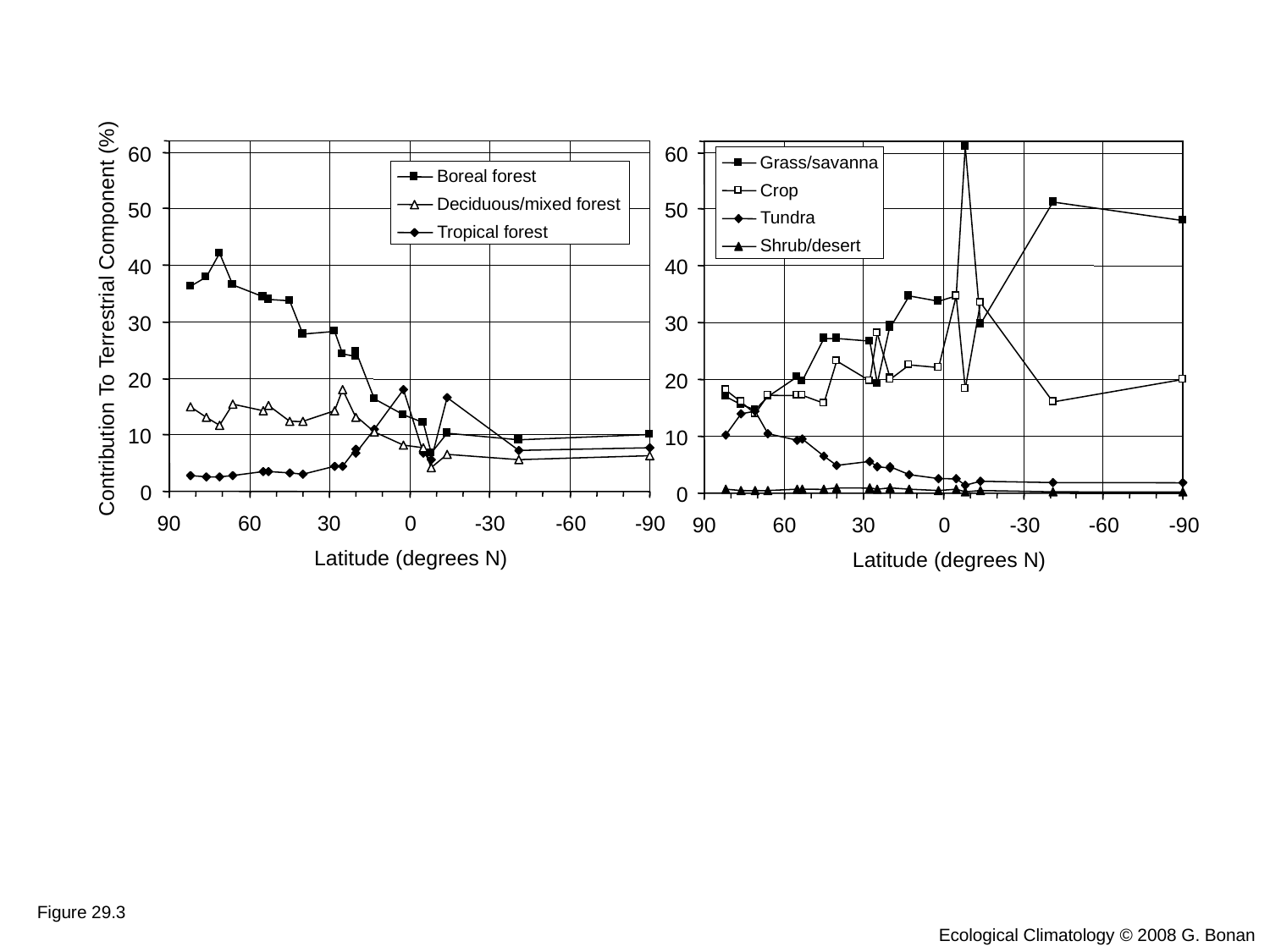

60

Boreal forest

Deciduous/mixed forest

Tropical forest

50

40

Contribution To Terrestrial Component (%)
30

20

10

0

90
60
30
0
-30
-60
-90
Latitude (degrees N)
60

Grass/savanna

Crop

Tundra

Shrub/desert

50

40

30

20

10

0

90
60
30
0
-30
-60
-90
Latitude (degrees N)
Figure 29.3
Ecological Climatology © 2008 G. Bonan